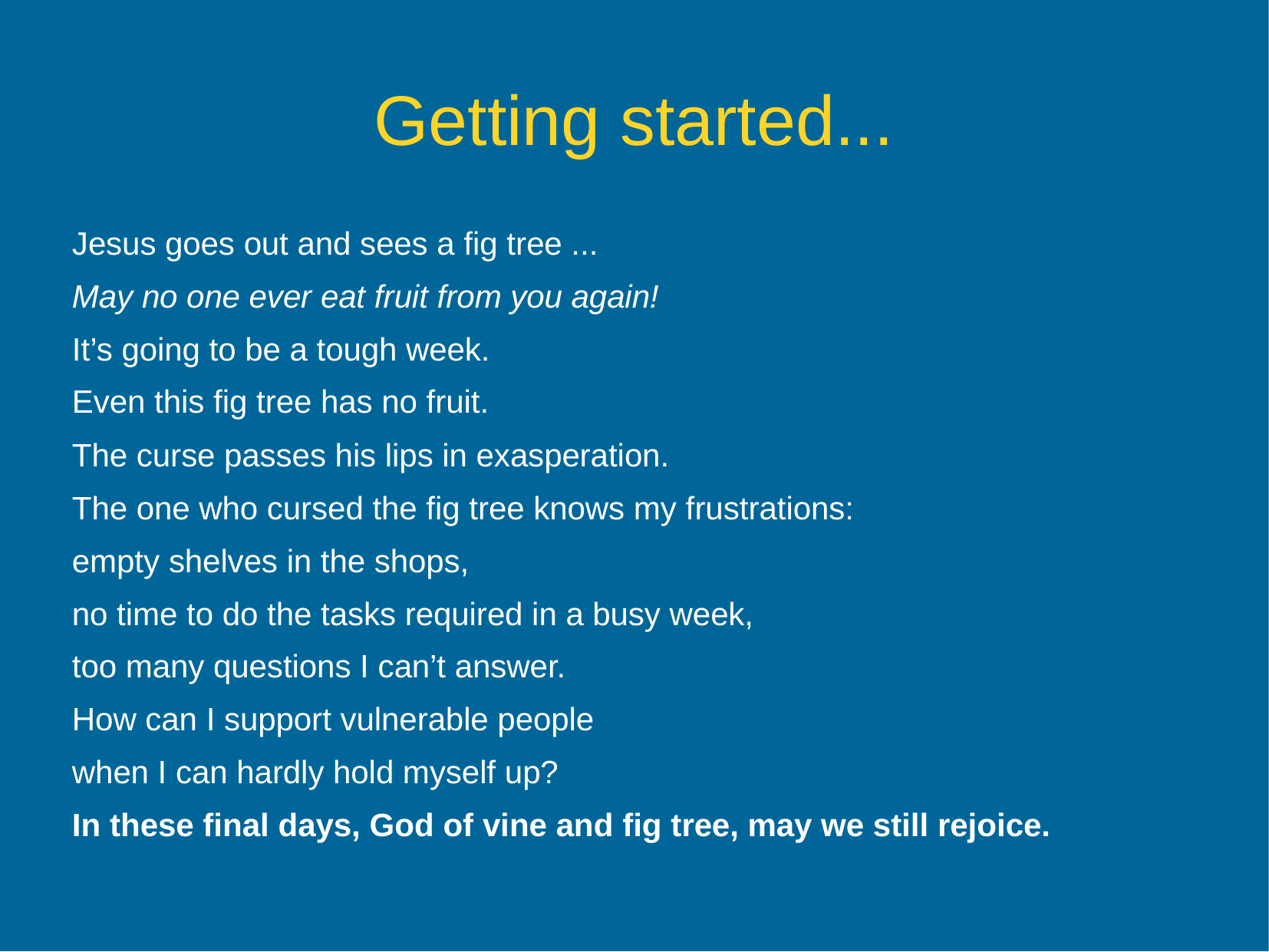

Getting started...
Jesus goes out and sees a fig tree ...
May no one ever eat fruit from you again!
It’s going to be a tough week.
Even this fig tree has no fruit.
The curse passes his lips in exasperation.
The one who cursed the fig tree knows my frustrations:
empty shelves in the shops,
no time to do the tasks required in a busy week,
too many questions I can’t answer.
How can I support vulnerable people
when I can hardly hold myself up?
In these final days, God of vine and fig tree, may we still rejoice.